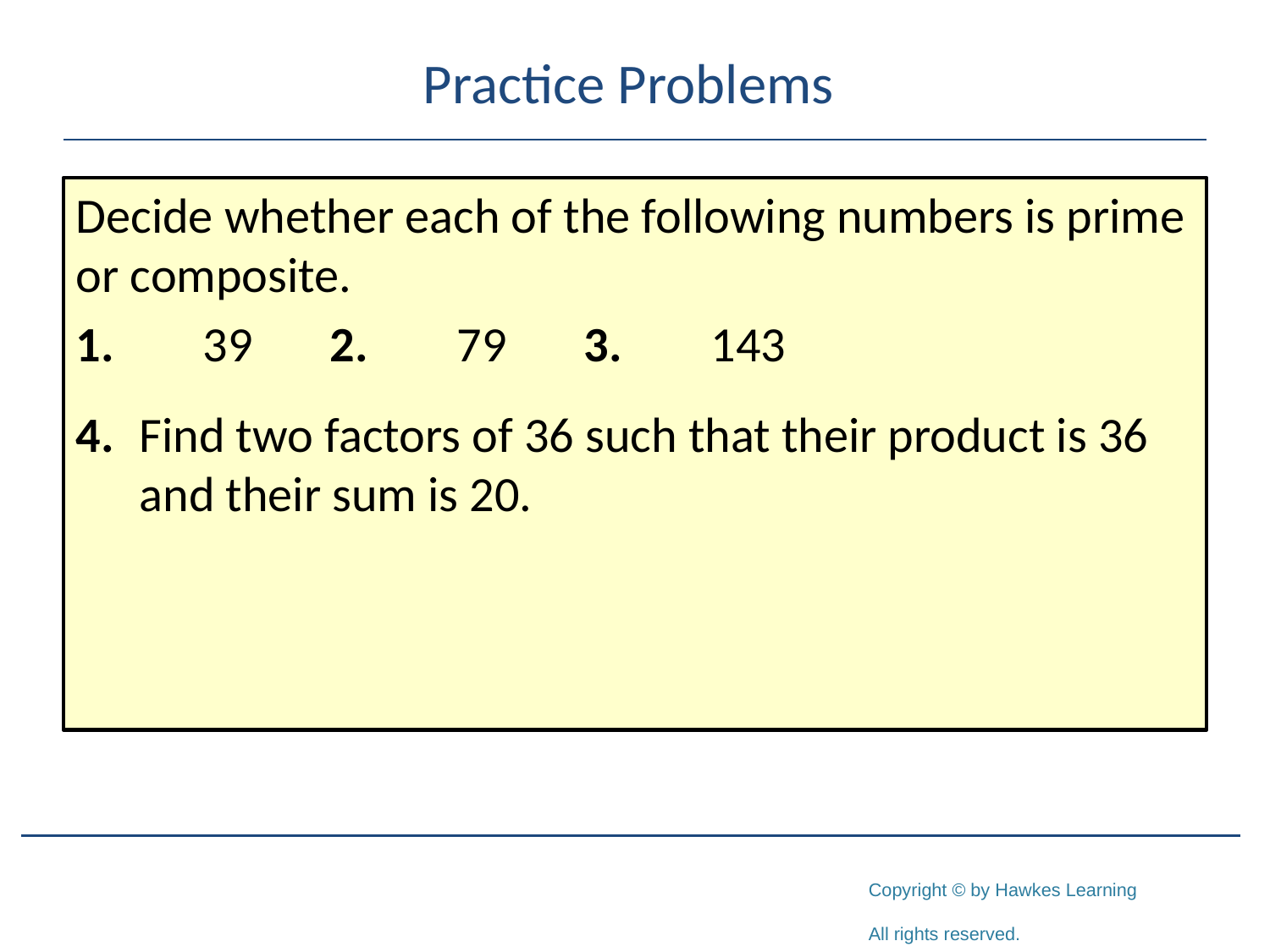

# Practice Problems
Decide whether each of the following numbers is prime or composite.
1.	39 	2.	79 	3.	143
4.	Find two factors of 36 such that their product is 36 and their sum is 20.